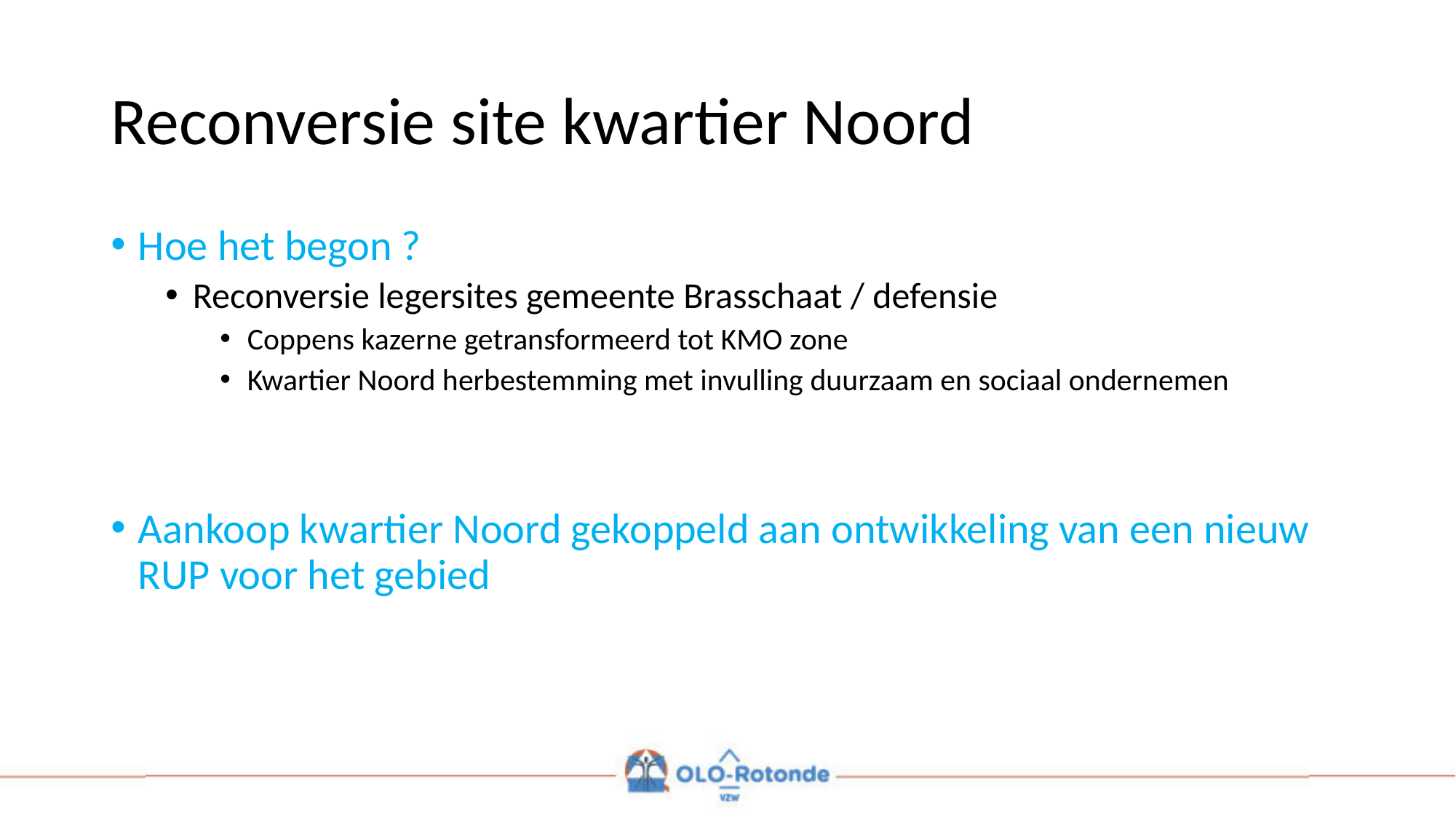

# Reconversie site kwartier Noord
Hoe het begon ?
Reconversie legersites gemeente Brasschaat / defensie
Coppens kazerne getransformeerd tot KMO zone
Kwartier Noord herbestemming met invulling duurzaam en sociaal ondernemen

Aankoop kwartier Noord gekoppeld aan ontwikkeling van een nieuw RUP voor het gebied